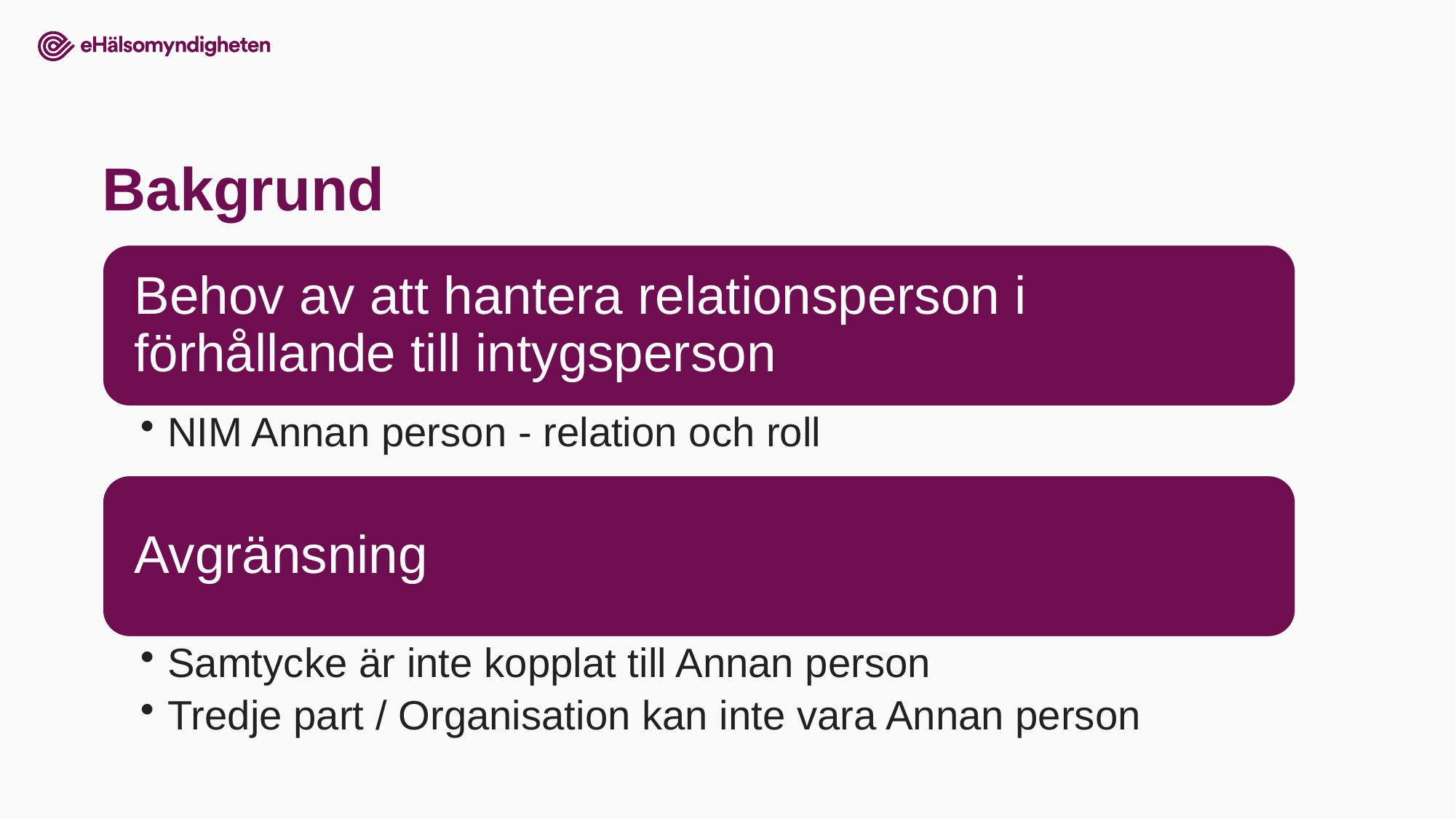

# Bakgrund
Behov av att hantera relationsperson i förhållande till intygsperson
NIM Annan person - relation och roll
Avgränsning
Samtycke är inte kopplat till Annan person
Tredje part / Organisation kan inte vara Annan person